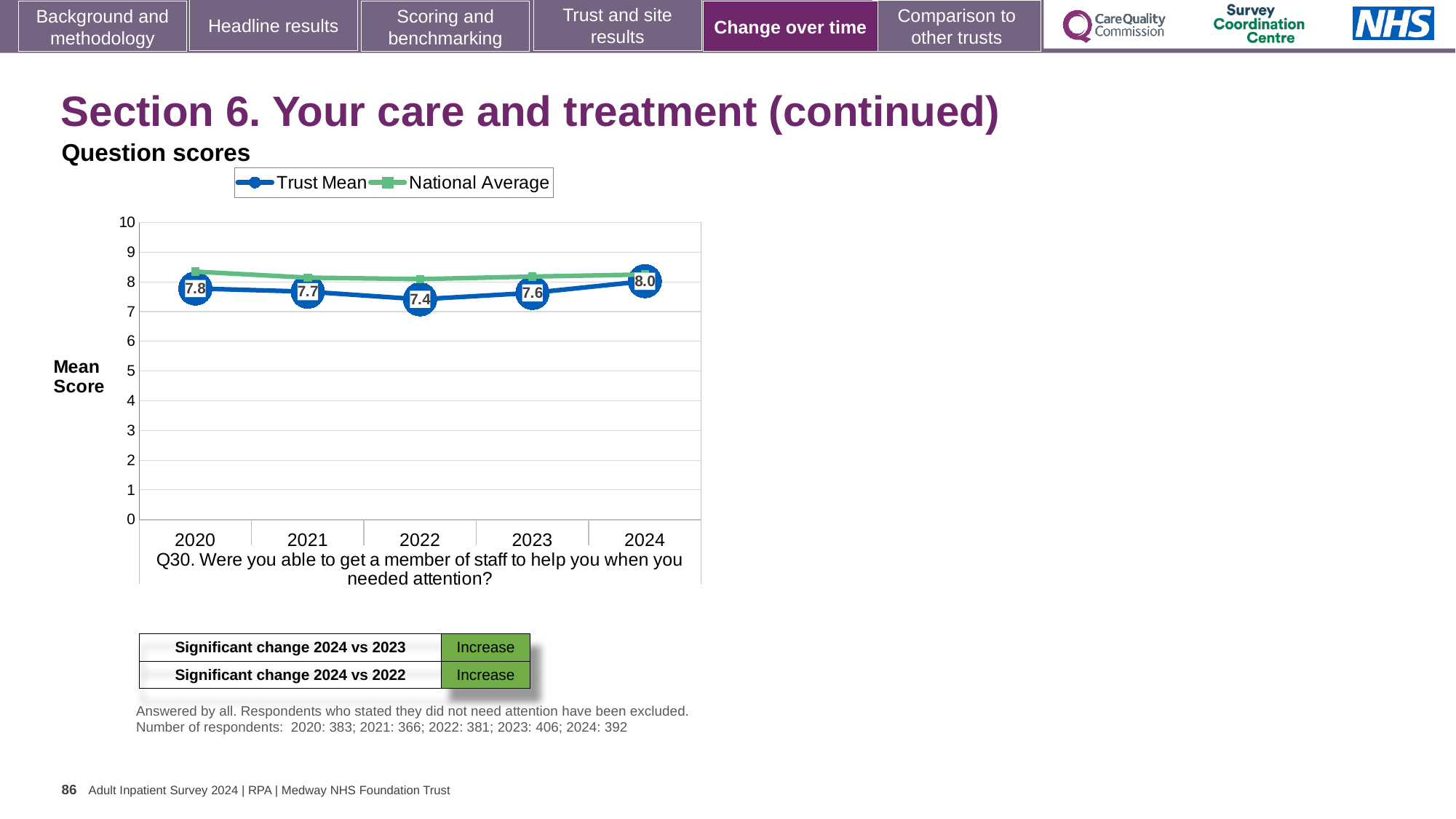

# Section 6. Your care and treatment (continued)
Question scores

### Chart

| Category | Trust Mean | National Average |
|---|---|---|
| 2020 | 7.778389275788921 | 8.344912188191465 |
| 2021 | 7.670788108351651 | 8.142741132294843 |
| 2022 | 7.413382183407483 | 8.094531960160952 |
| 2023 | 7.630916053610298 | 8.17905187194003 |
| 2024 | 8.024778785799606 | 8.249381892639692 |
| Significant change 2024 vs 2023 | Increase |
| --- | --- |
| Significant change 2024 vs 2022 | Increase |
Answered by all. Respondents who stated they did not need attention have been excluded.
Number of respondents:  2020: 383; 2021: 366; 2022: 381; 2023: 406; 2024: 392

86